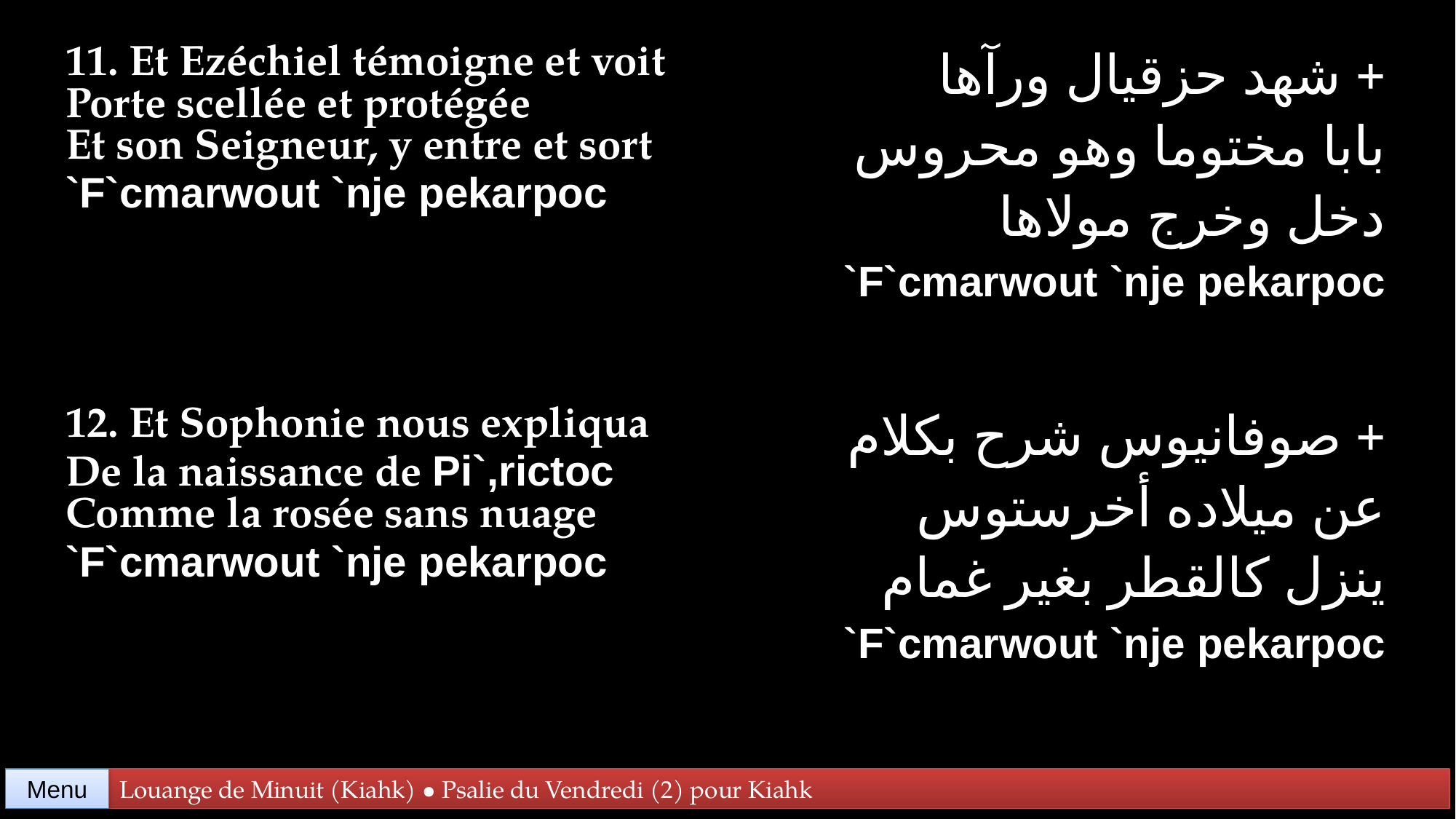

| 11. Et Ezéchiel témoigne et voit Porte scellée et protégée Et son Seigneur, y entre et sort `F`cmarwout `nje pekarpoc | + شهد حزقيال ورآها بابا مختوما وهو محروس دخل وخرج مولاها `F`cmarwout `nje pekarpoc |
| --- | --- |
| 12. Et Sophonie nous expliqua De la naissance de Pi`,rictoc Comme la rosée sans nuage `F`cmarwout `nje pekarpoc | + صوفانيوس شرح بكلام عن ميلاده أخرستوس ينزل كالقطر بغير غمام `F`cmarwout `nje pekarpoc |
Menu
Louange de Minuit (Kiahk) • Psalie du Vendredi (2) pour Kiahk